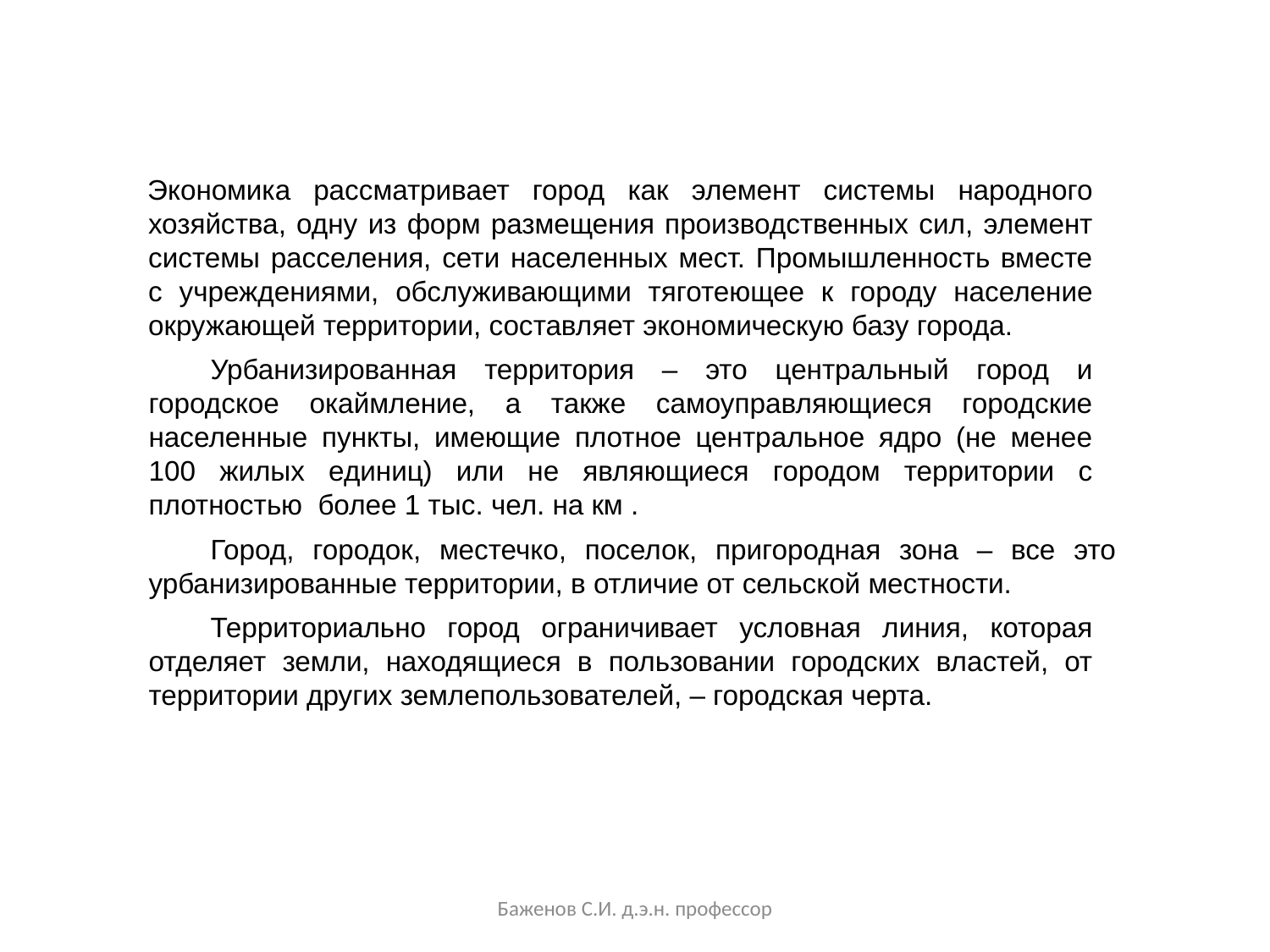

Экономика рассматривает город как элемент системы народного хозяйства, одну из форм размещения производственных сил, элемент системы расселения, сети населенных мест. Промышленность вместе с учреждениями, обслуживающими тяготеющее к городу население окружающей территории, составляет экономическую базу города.
Урбанизированная территория – это центральный город и городское окаймление, а также самоуправляющиеся городские населенные пункты, имеющие плотное центральное ядро (не менее 100 жилых единиц) или не являющиеся городом территории с плотностью  более 1 тыс. чел. на км .
Город, городок, местечко, поселок, пригородная зона – все это урбанизированные территории, в отличие от сельской местности.
Территориально город ограничивает условная линия, которая отделяет земли, находящиеся в пользовании городских властей, от территории других землепользователей, – городская черта.
Баженов С.И. д.э.н. профессор